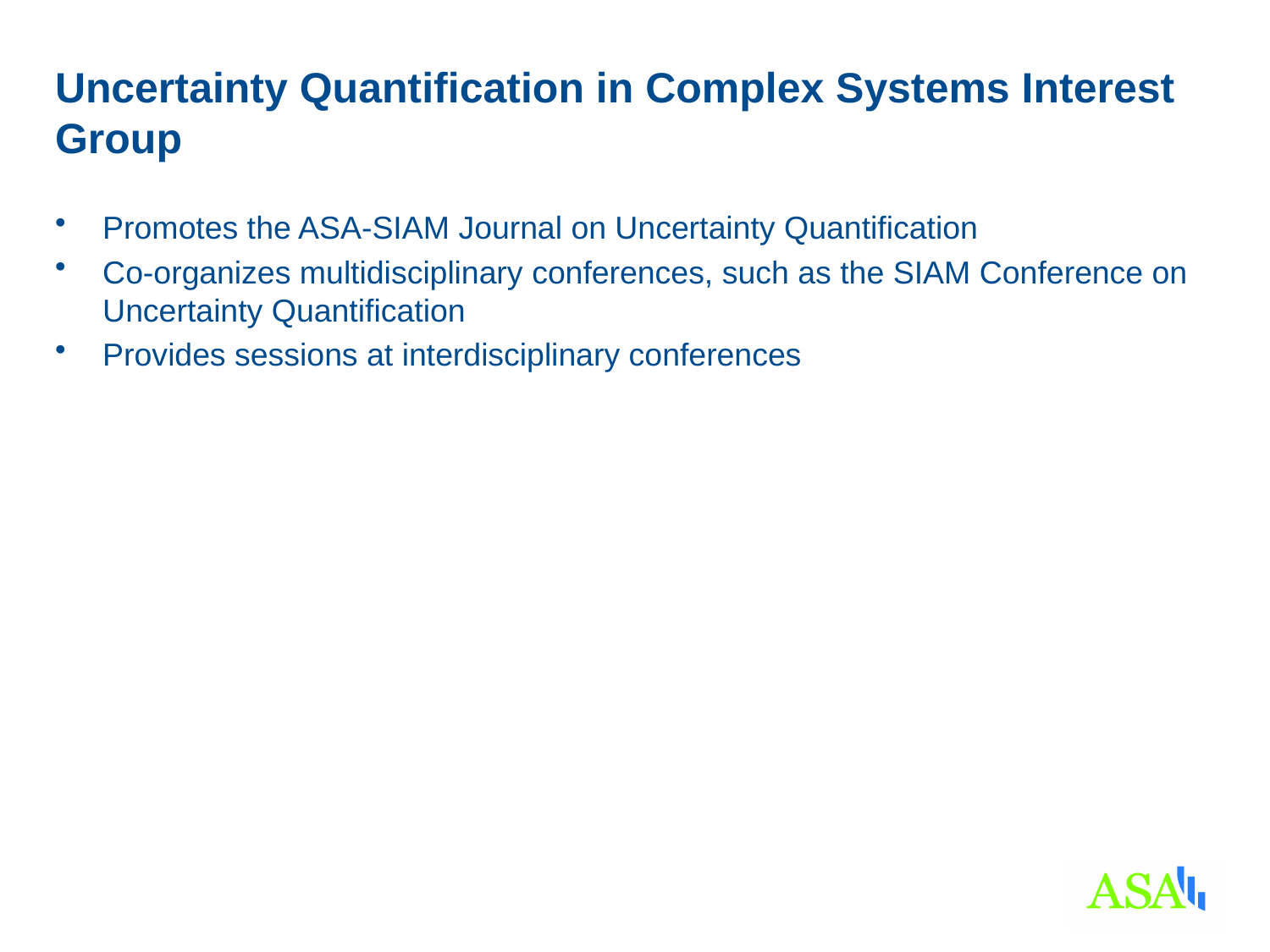

# Uncertainty Quantification in Complex Systems Interest Group
Promotes the ASA-SIAM Journal on Uncertainty Quantification
Co-organizes multidisciplinary conferences, such as the SIAM Conference on Uncertainty Quantification
Provides sessions at interdisciplinary conferences